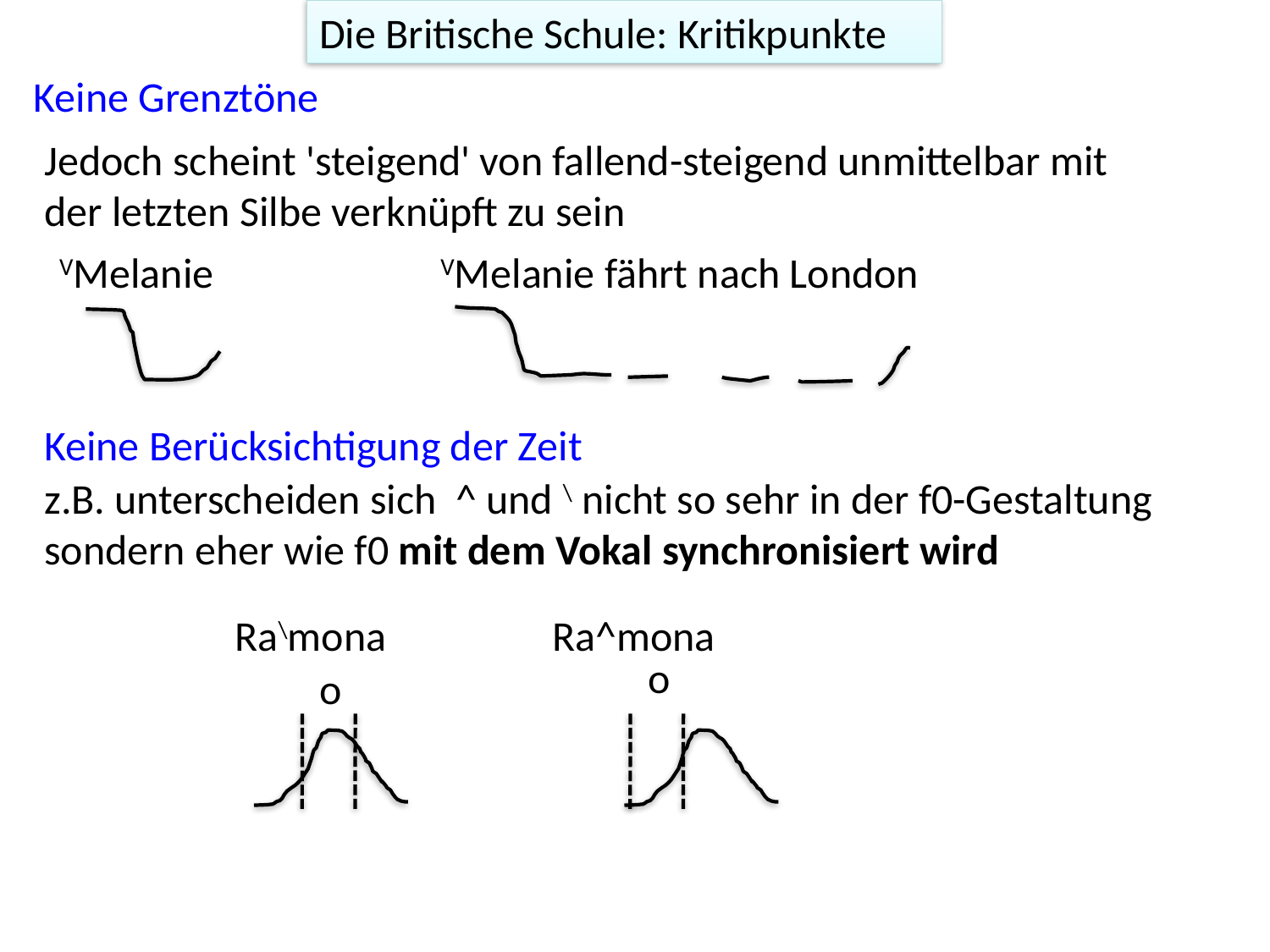

Die Britische Schule: Kritikpunkte
Keine Grenztöne
Jedoch scheint 'steigend' von fallend-steigend unmittelbar mit der letzten Silbe verknüpft zu sein
VMelanie
VMelanie fährt nach London

Keine Berücksichtigung der Zeit

z.B. unterscheiden sich  ^ und \ nicht so sehr in der f0-Gestaltung sondern eher wie f0 mit dem Vokal synchronisiert wird
Ra^mona
Ra\mona
o
o